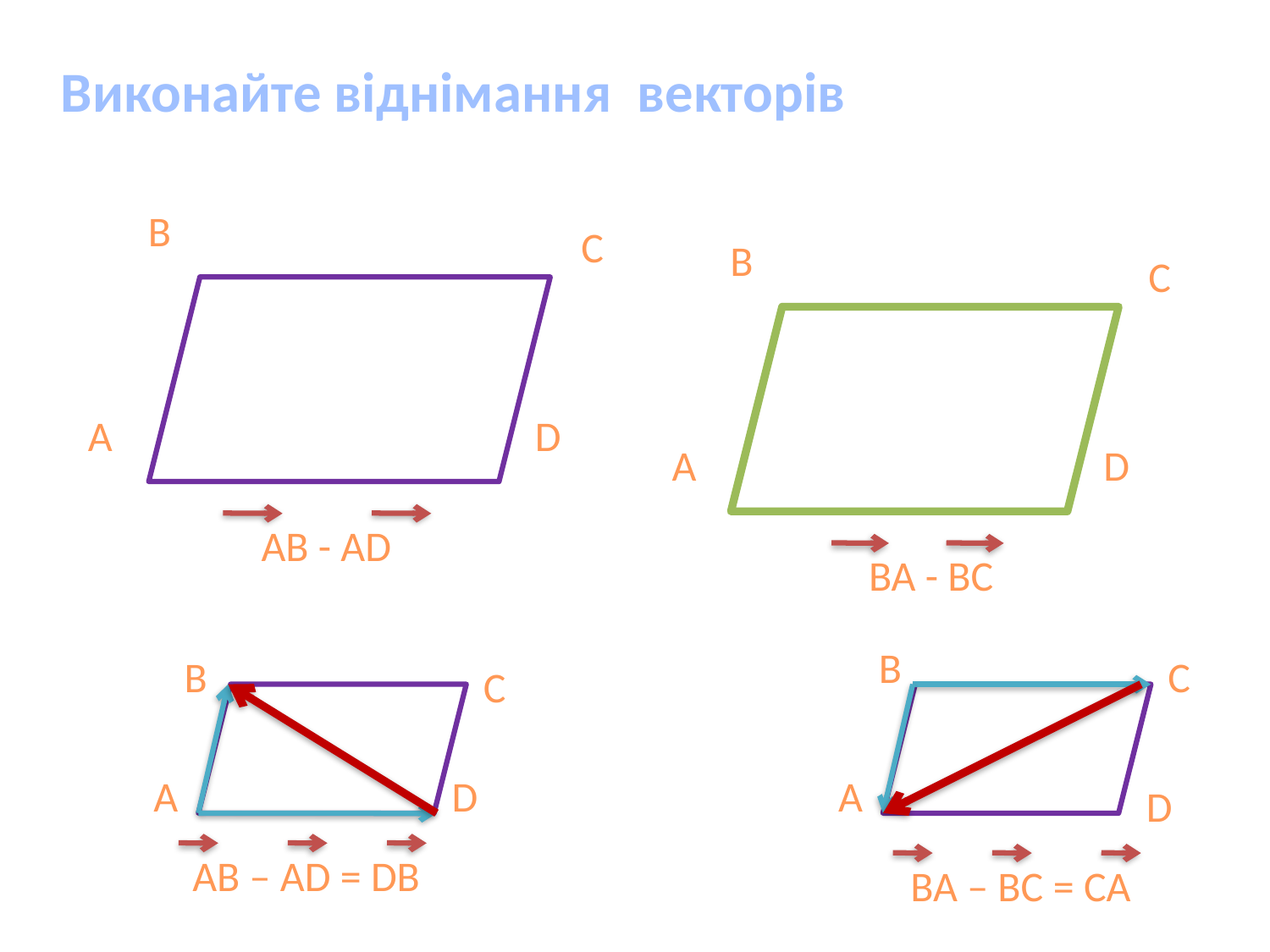

Виконайте віднімання  векторів
B
C

A
D
AB - AD
B
C

A
D
BA - BC
B
B
C
C

A
D
A
D
AB – AD = DB
BA – BC = CA